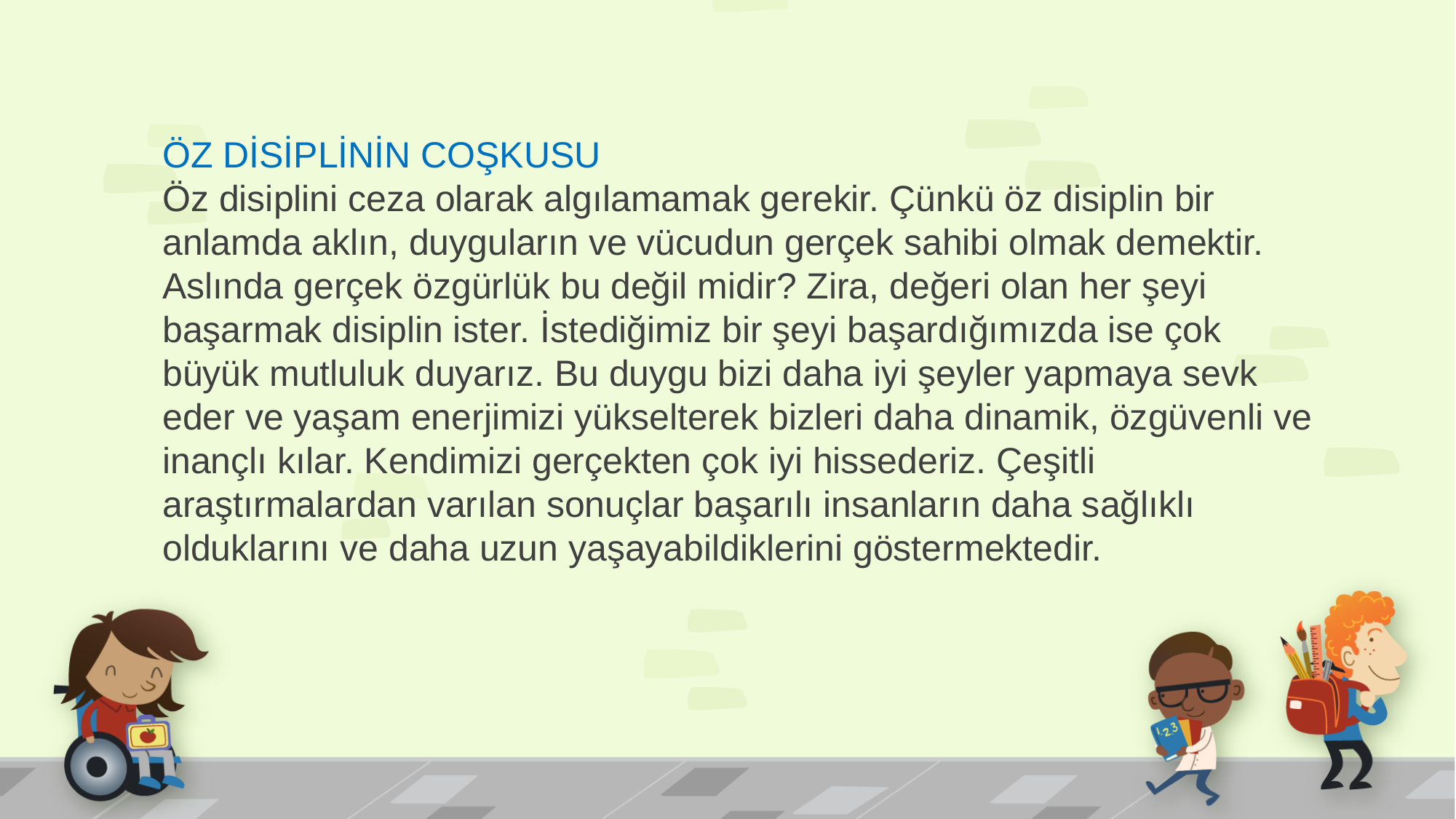

ÖZ DİSİPLİNİN COŞKUSU
Öz disiplini ceza olarak algılamamak gerekir. Çünkü öz disiplin bir anlamda aklın, duyguların ve vücudun gerçek sahibi olmak demektir. Aslında gerçek özgürlük bu değil midir? Zira, değeri olan her şeyi başarmak disiplin ister. İstediğimiz bir şeyi başardığımızda ise çok büyük mutluluk duyarız. Bu duygu bizi daha iyi şeyler yapmaya sevk eder ve yaşam enerjimizi yükselterek bizleri daha dinamik, özgüvenli ve inançlı kılar. Kendimizi gerçekten çok iyi hissederiz. Çeşitli araştırmalardan varılan sonuçlar başarılı insanların daha sağlıklı olduklarını ve daha uzun yaşayabildiklerini göstermektedir.